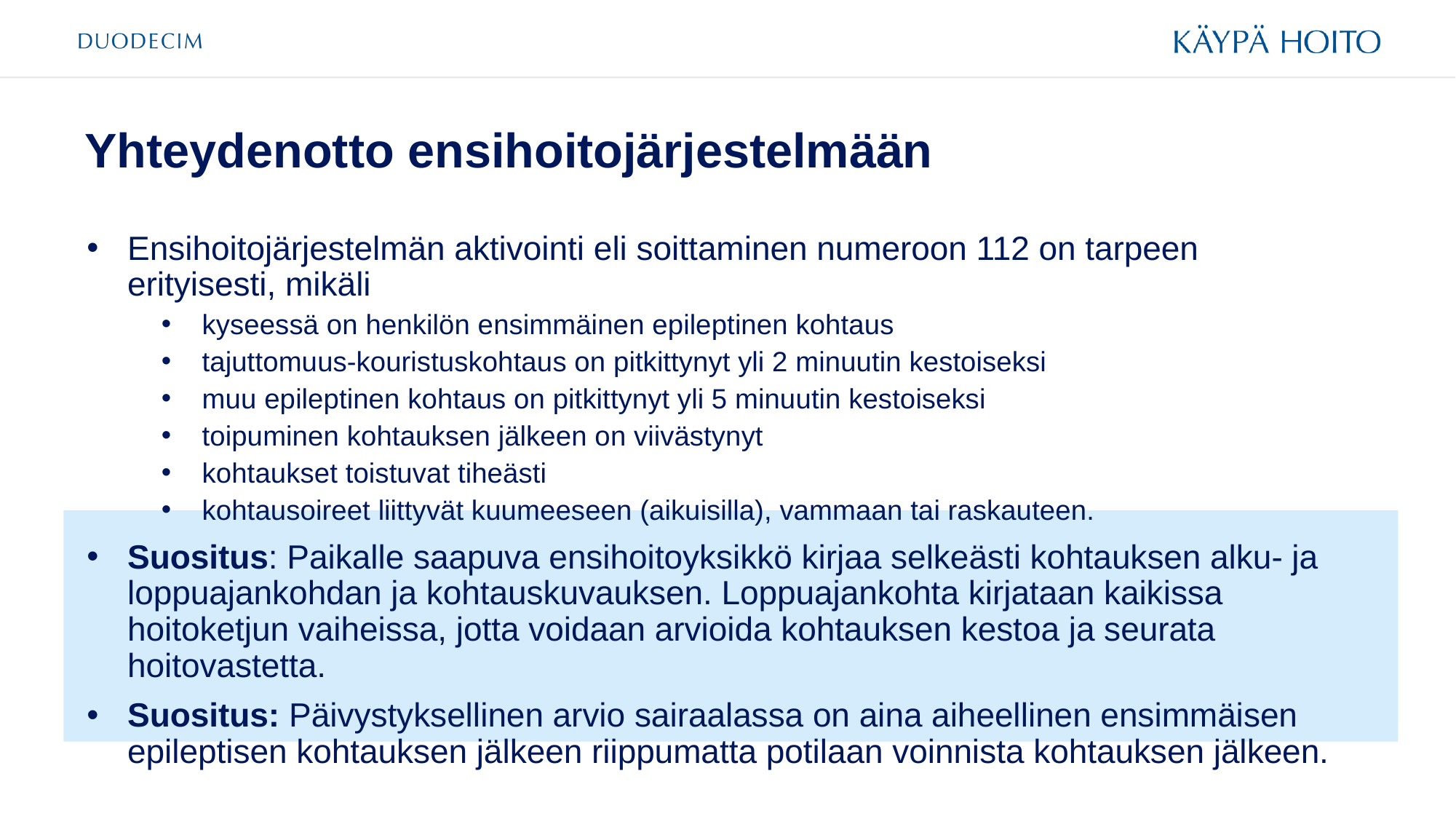

# Yhteydenotto ensihoitojärjestelmään
Ensihoitojärjestelmän aktivointi eli soittaminen numeroon 112 on tarpeen
erityisesti, mikäli
kyseessä on henkilön ensimmäinen epileptinen kohtaus
tajuttomuus-kouristuskohtaus on pitkittynyt yli 2 minuutin kestoiseksi
muu epileptinen kohtaus on pitkittynyt yli 5 minuutin kestoiseksi
toipuminen kohtauksen jälkeen on viivästynyt
kohtaukset toistuvat tiheästi
kohtausoireet liittyvät kuumeeseen (aikuisilla), vammaan tai raskauteen.
Suositus: Paikalle saapuva ensihoitoyksikkö kirjaa selkeästi kohtauksen alku- ja loppuajankohdan ja kohtauskuvauksen. Loppuajankohta kirjataan kaikissa hoitoketjun vaiheissa, jotta voidaan arvioida kohtauksen kestoa ja seurata hoitovastetta.
Suositus: Päivystyksellinen arvio sairaalassa on aina aiheellinen ensimmäisen epileptisen kohtauksen jälkeen riippumatta potilaan voinnista kohtauksen jälkeen.